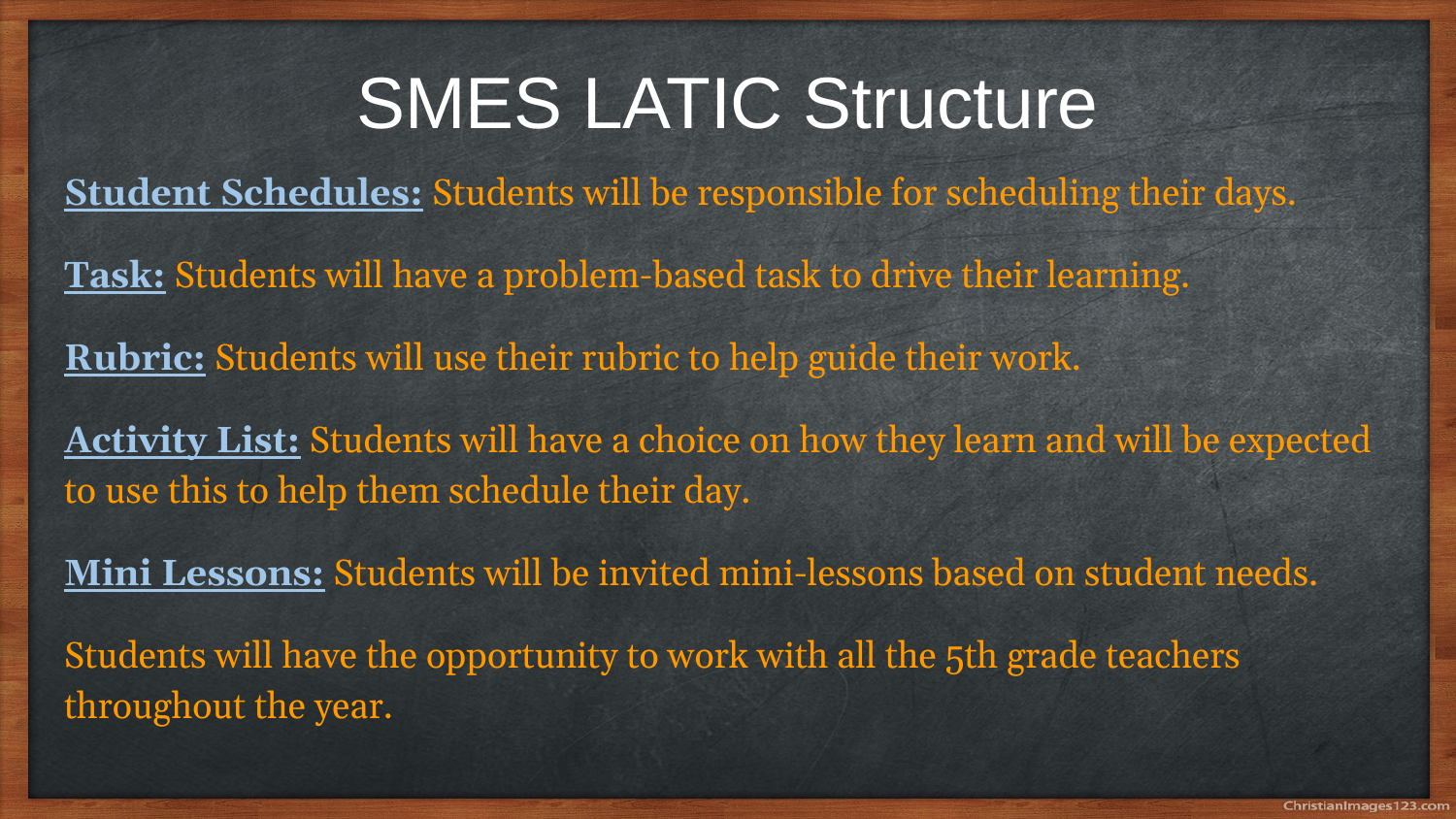

# SMES LATIC Structure
Student Schedules: Students will be responsible for scheduling their days.
Task: Students will have a problem-based task to drive their learning.
Rubric: Students will use their rubric to help guide their work.
Activity List: Students will have a choice on how they learn and will be expected to use this to help them schedule their day.
Mini Lessons: Students will be invited mini-lessons based on student needs.
Students will have the opportunity to work with all the 5th grade teachers throughout the year.